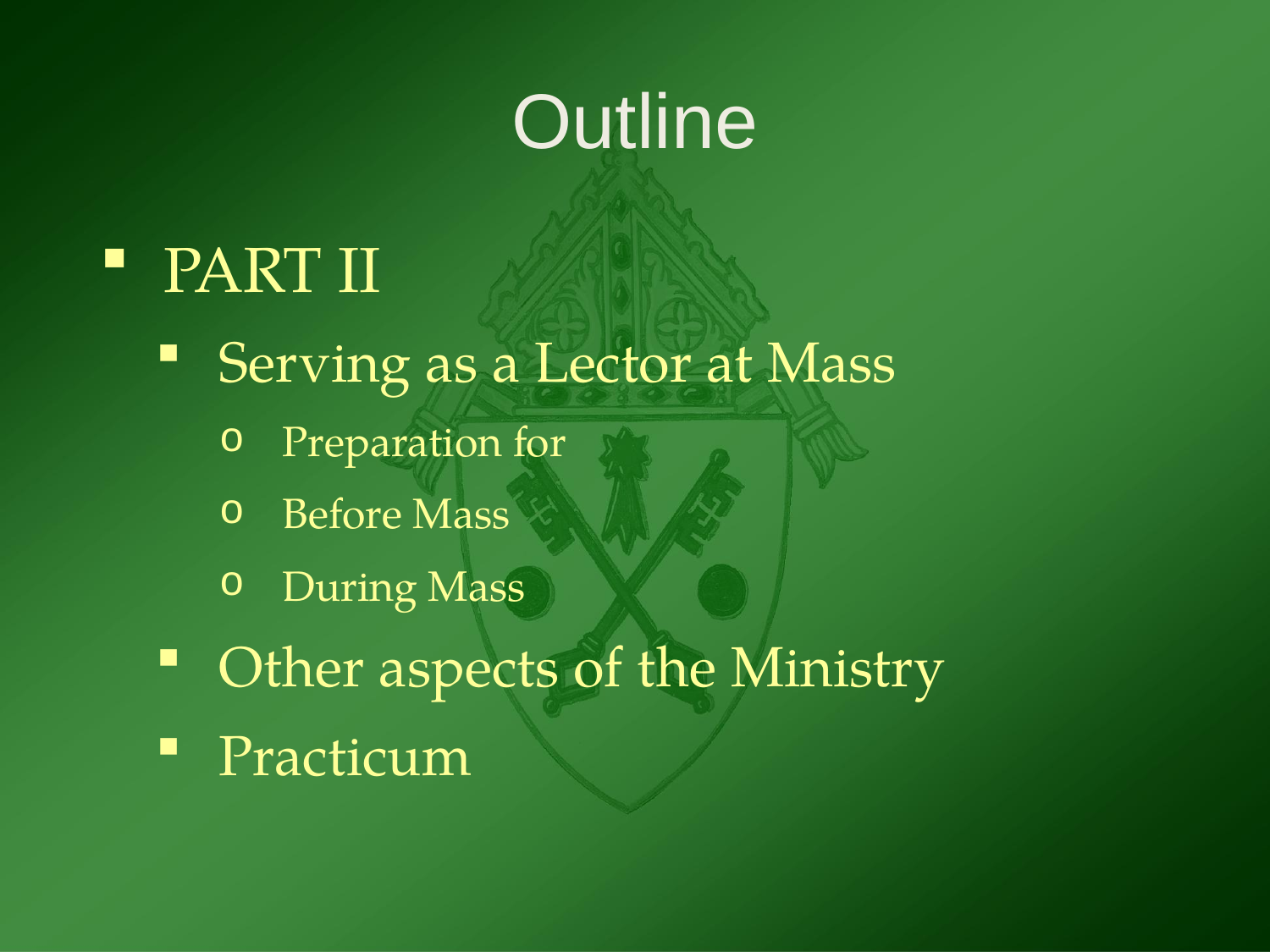

# Outline
PART II
Serving as a Lector at Mass
Preparation for
Before Mass
During Mass
Other aspects of the Ministry
Practicum